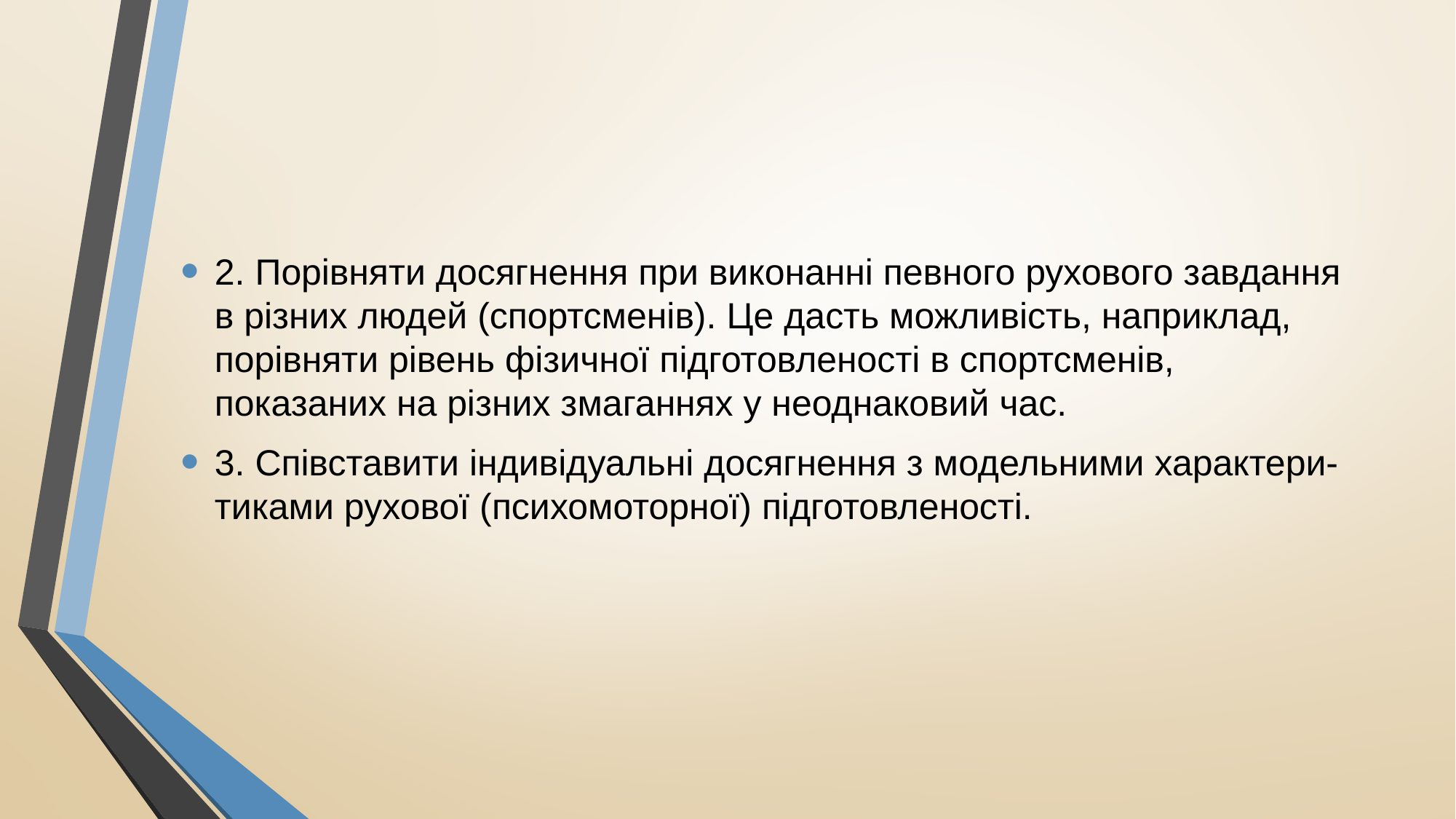

2. Порівняти досягнення при виконанні певного рухового завдання в різних людей (спортсменів). Це дасть можливість, наприклад, порівняти рівень фізичної підготовленості в спортсменів, показаних на різних змаганнях у неоднаковий час.
3. Співставити індивідуальні досягнення з модельними характери-тиками рухової (психомоторної) підготовленості.